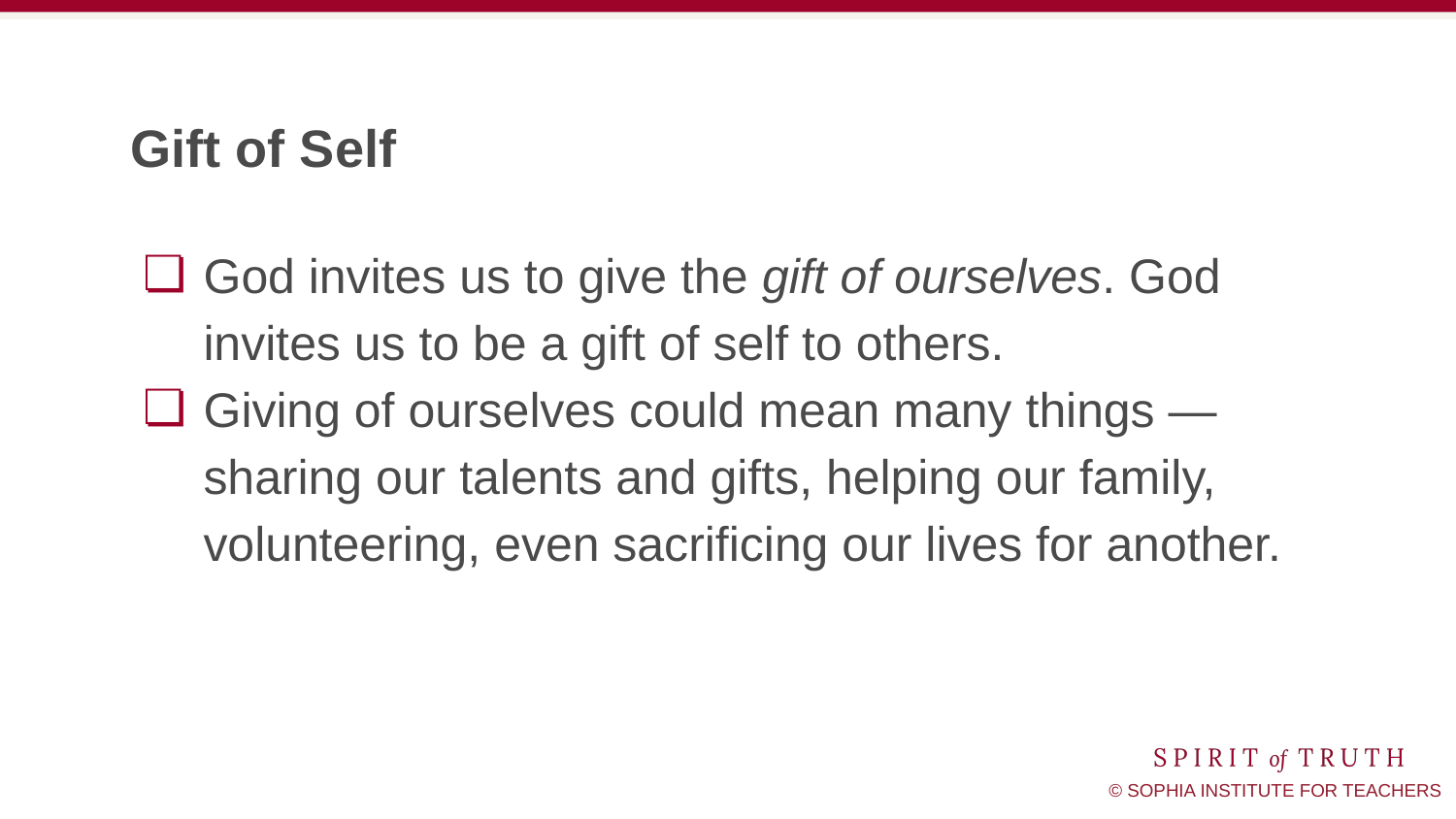

# Gift of Self
God invites us to give the gift of ourselves. God invites us to be a gift of self to others.
Giving of ourselves could mean many things — sharing our talents and gifts, helping our family, volunteering, even sacrificing our lives for another.